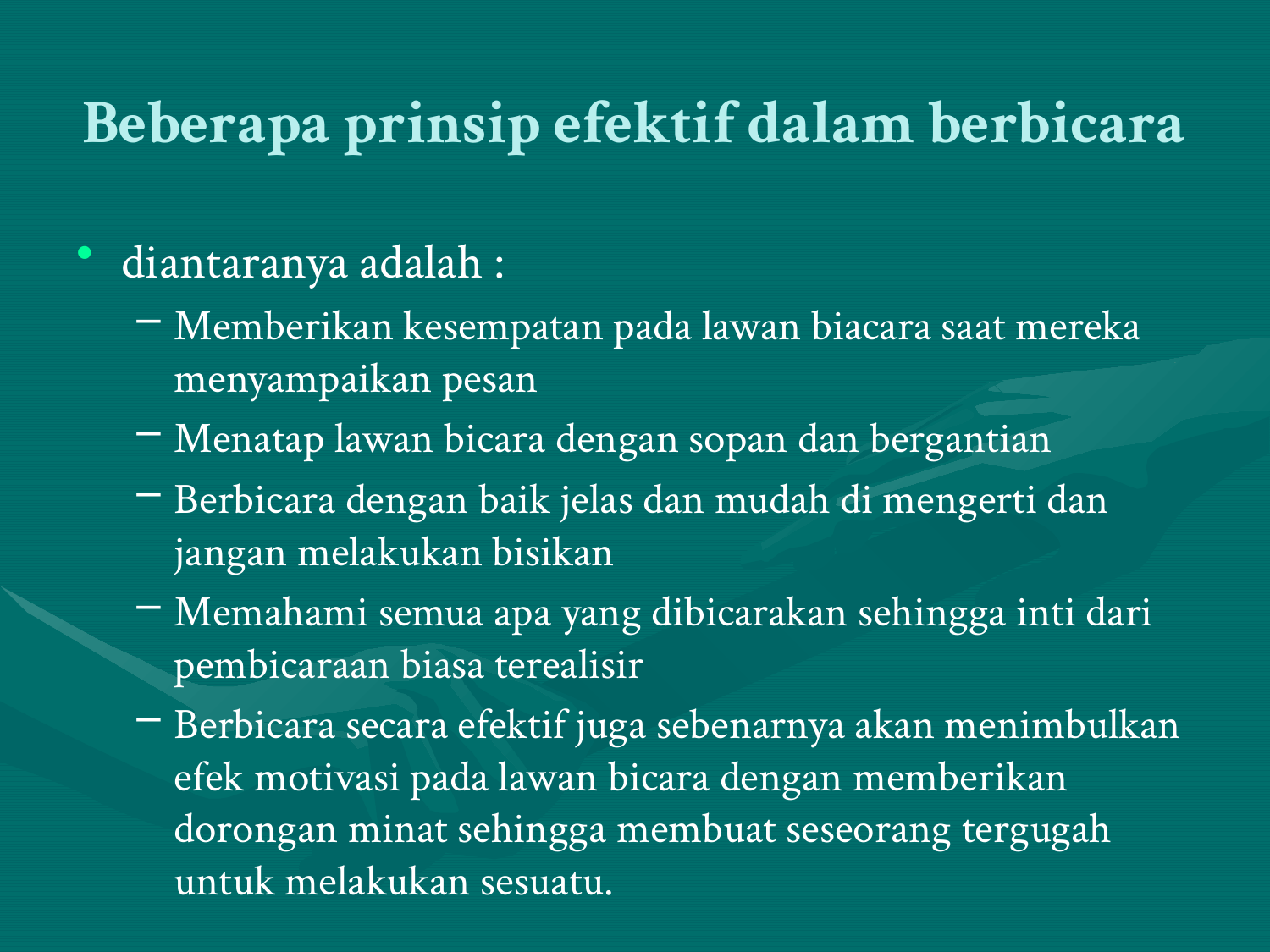

# Beberapa prinsip efektif dalam berbicara
diantaranya adalah :
Memberikan kesempatan pada lawan biacara saat mereka menyampaikan pesan
Menatap lawan bicara dengan sopan dan bergantian
Berbicara dengan baik jelas dan mudah di mengerti dan jangan melakukan bisikan
Memahami semua apa yang dibicarakan sehingga inti dari pembicaraan biasa terealisir
Berbicara secara efektif juga sebenarnya akan menimbulkan efek motivasi pada lawan bicara dengan memberikan dorongan minat sehingga membuat seseorang tergugah untuk melakukan sesuatu.